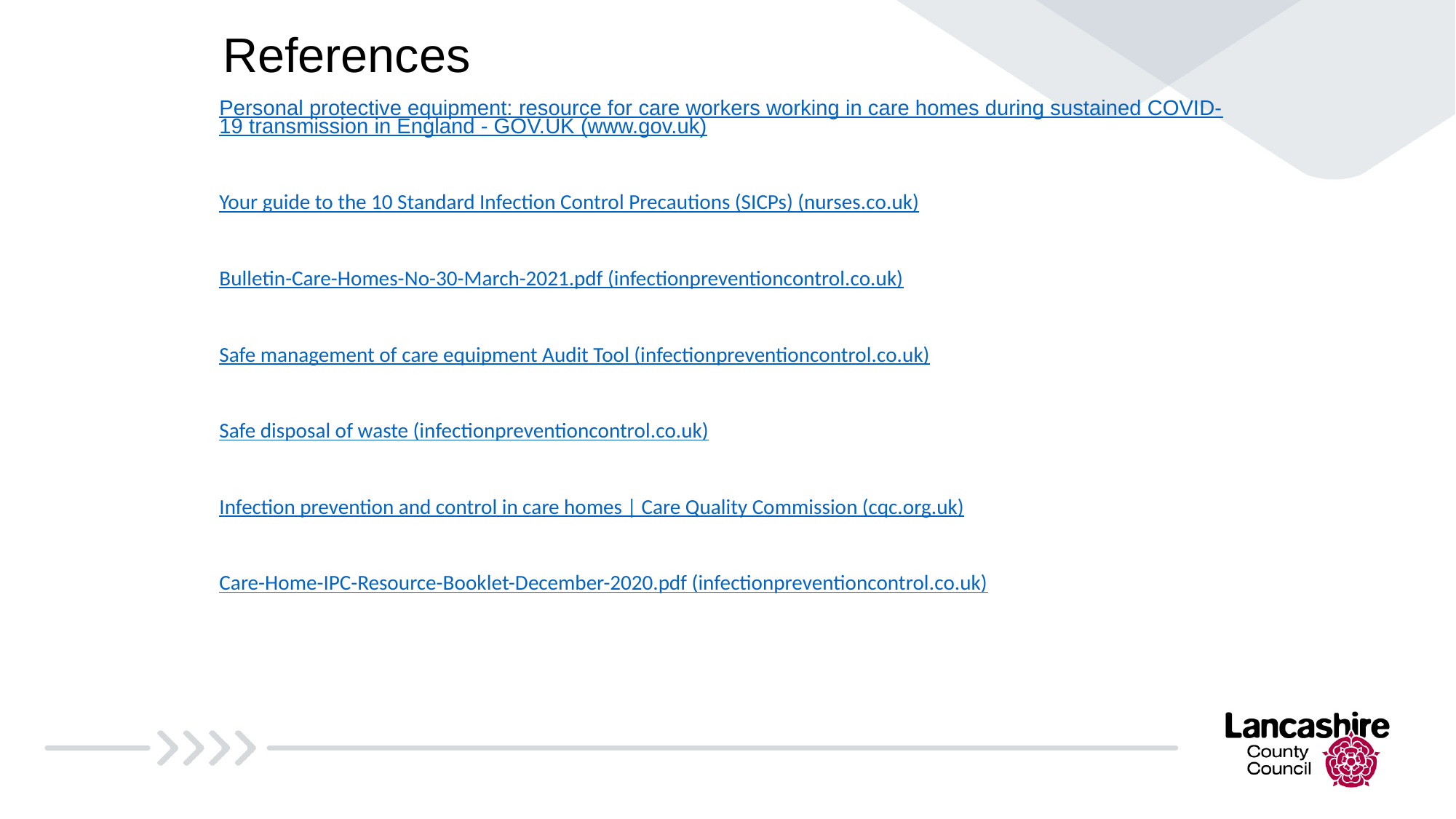

# References
Personal protective equipment: resource for care workers working in care homes during sustained COVID-19 transmission in England - GOV.UK (www.gov.uk)

Your guide to the 10 Standard Infection Control Precautions (SICPs) (nurses.co.uk)

Bulletin-Care-Homes-No-30-March-2021.pdf (infectionpreventioncontrol.co.uk)

Safe management of care equipment Audit Tool (infectionpreventioncontrol.co.uk)

Safe disposal of waste (infectionpreventioncontrol.co.uk)

Infection prevention and control in care homes | Care Quality Commission (cqc.org.uk)

Care-Home-IPC-Resource-Booklet-December-2020.pdf (infectionpreventioncontrol.co.uk)